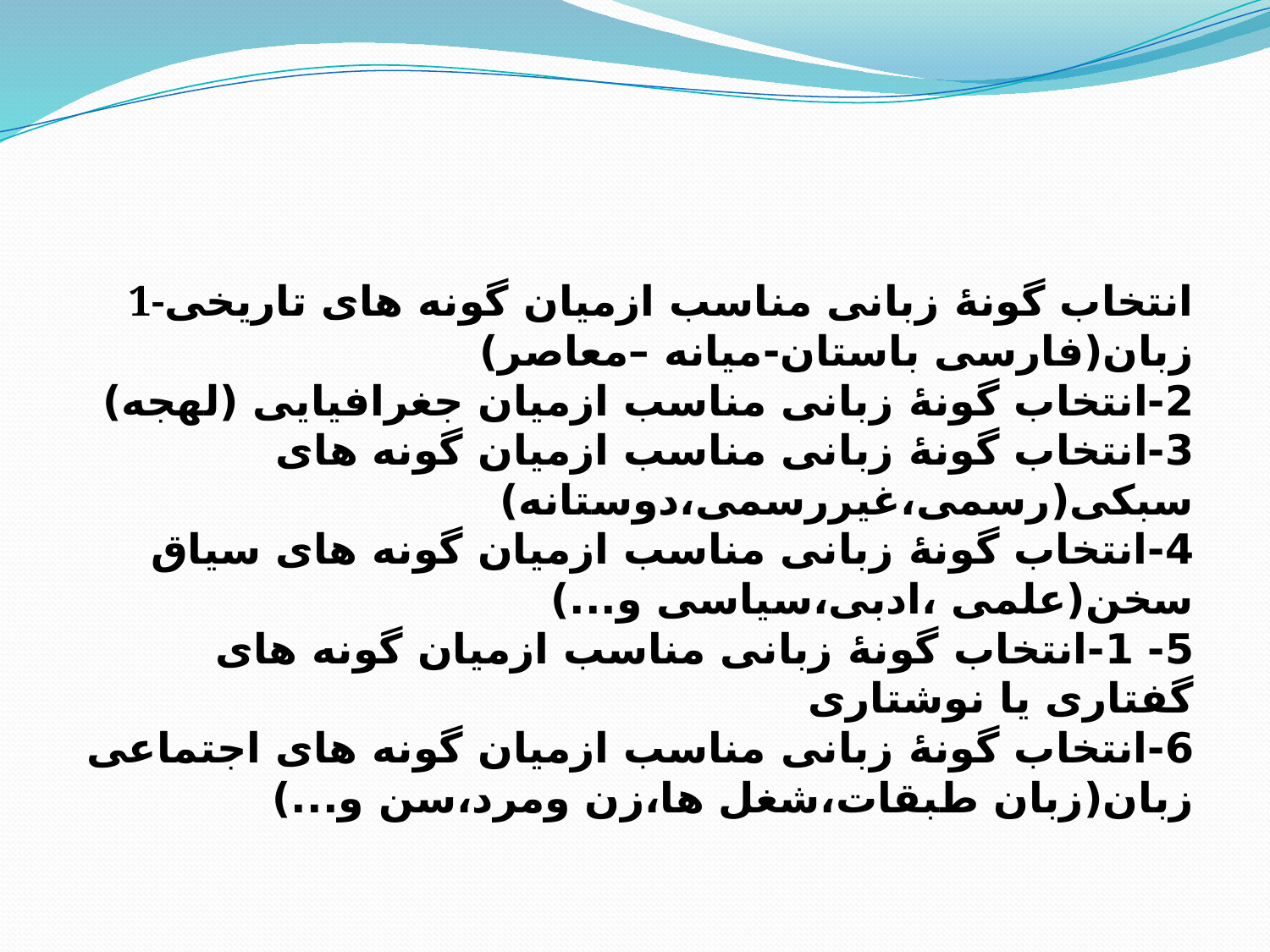

#
1-انتخاب گونۀ زبانی مناسب ازمیان گونه های تاریخی زبان(فارسی باستان-میانه –معاصر)
2-انتخاب گونۀ زبانی مناسب ازمیان جغرافیایی (لهجه)
3-انتخاب گونۀ زبانی مناسب ازمیان گونه های سبکی(رسمی،غیررسمی،دوستانه)
4-انتخاب گونۀ زبانی مناسب ازمیان گونه های سیاق سخن(علمی ،ادبی،سیاسی و...)
5- 1-انتخاب گونۀ زبانی مناسب ازمیان گونه های گفتاری یا نوشتاری
6-انتخاب گونۀ زبانی مناسب ازمیان گونه های اجتماعی زبان(زبان طبقات،شغل ها،زن ومرد،سن و...)